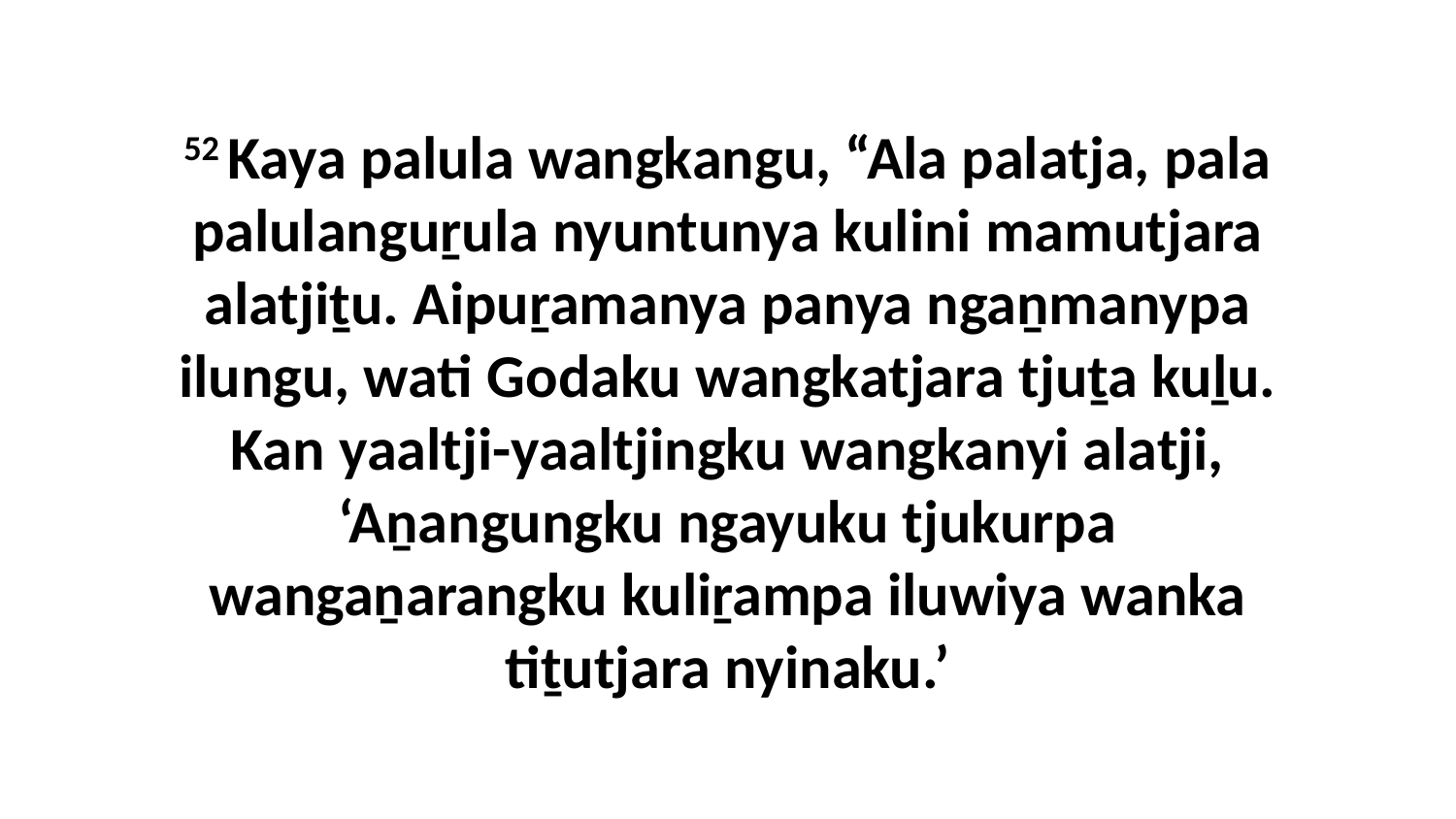

52 Kaya palula wangkangu, “Ala palatja, pala palulanguṟula nyuntunya kulini mamutjara alatjiṯu. Aipuṟamanya panya ngaṉmanypa ilungu, wati Godaku wangkatjara tjuṯa kuḻu. Kan yaaltji-yaaltjingku wangkanyi alatji, ‘Aṉangungku ngayuku tjukurpa wangaṉarangku kuliṟampa iluwiya wanka tiṯutjara nyinaku.’